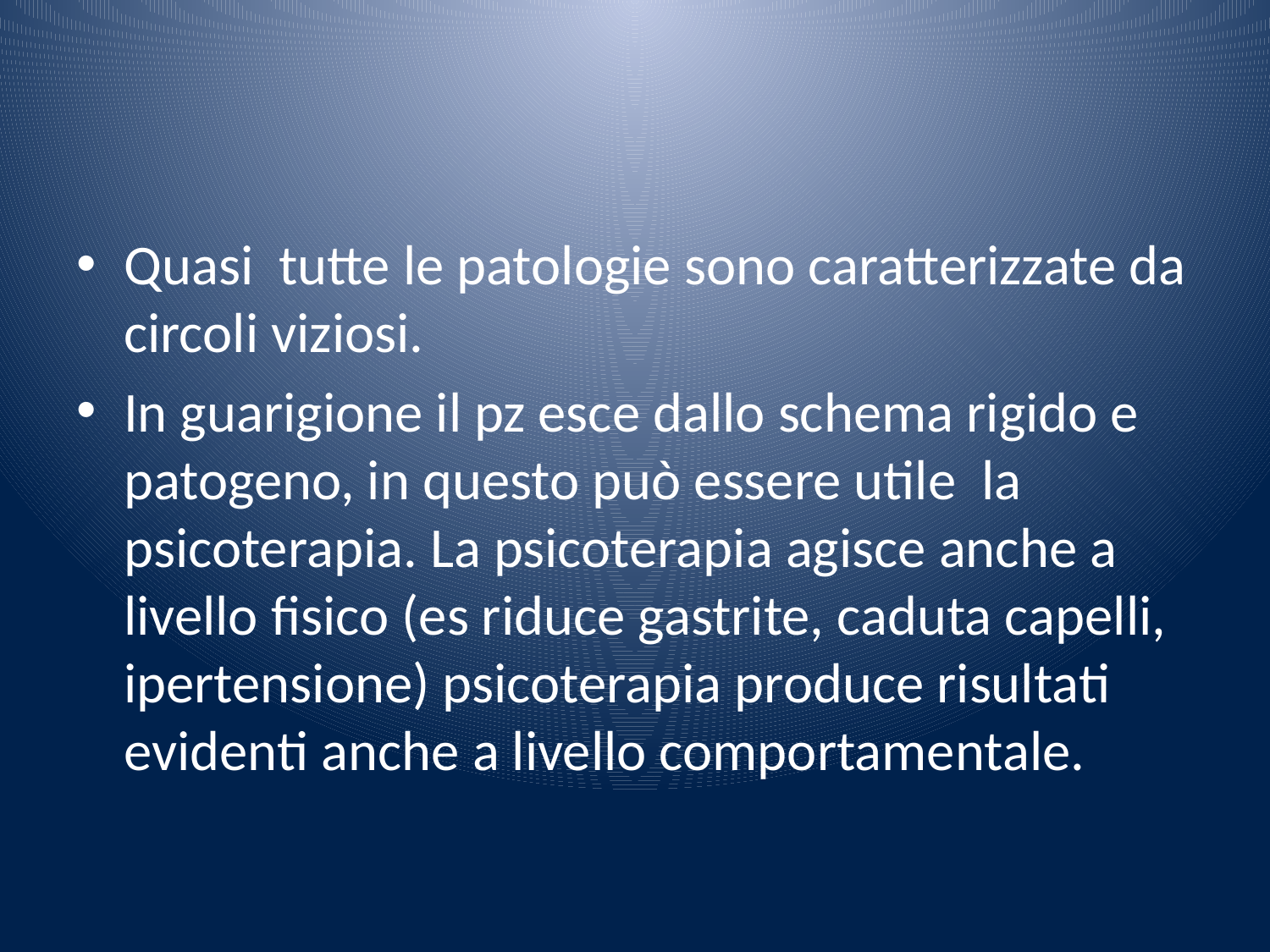

#
Quasi  tutte le patologie sono caratterizzate da circoli viziosi.
In guarigione il pz esce dallo schema rigido e patogeno, in questo può essere utile  la psicoterapia. La psicoterapia agisce anche a livello fisico (es riduce gastrite, caduta capelli, ipertensione) psicoterapia produce risultati evidenti anche a livello comportamentale.